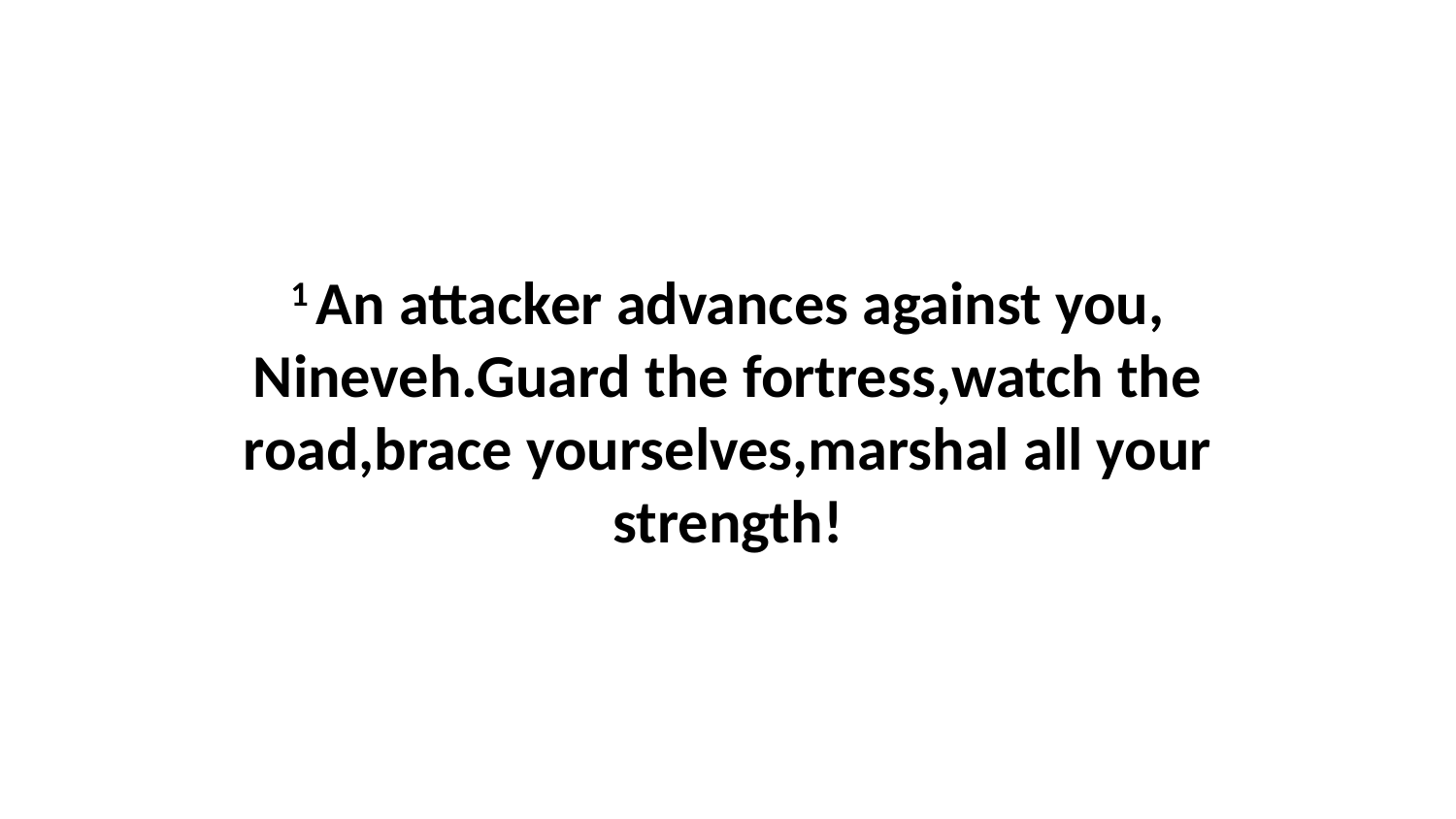

1 An attacker advances against you, Nineveh.Guard the fortress,watch the road,brace yourselves,marshal all your strength!